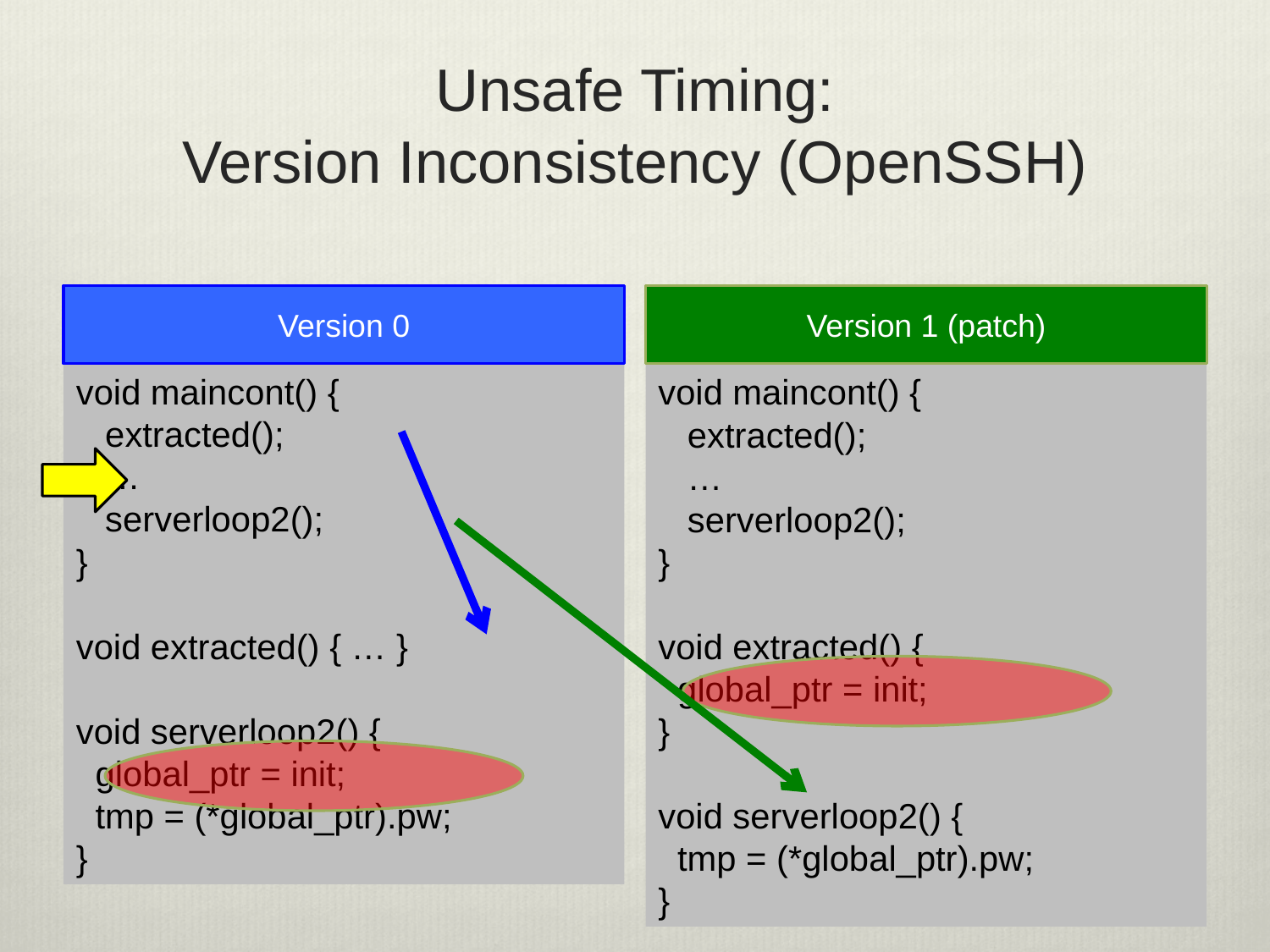

# Unsafe Timing: Version Inconsistency (OpenSSH)
Version 0
void maincont() {
   extracted();
   …
   serverloop2();
}

void extracted() { … }

void serverloop2() {
  global_ptr = init;
  tmp = (*global_ptr).pw;
}
Version 1 (patch)
void maincont() {
   extracted();
   …
   serverloop2();
}

void extracted() {
  global_ptr = init;
}

void serverloop2() {
  tmp = (*global_ptr).pw;
}

33